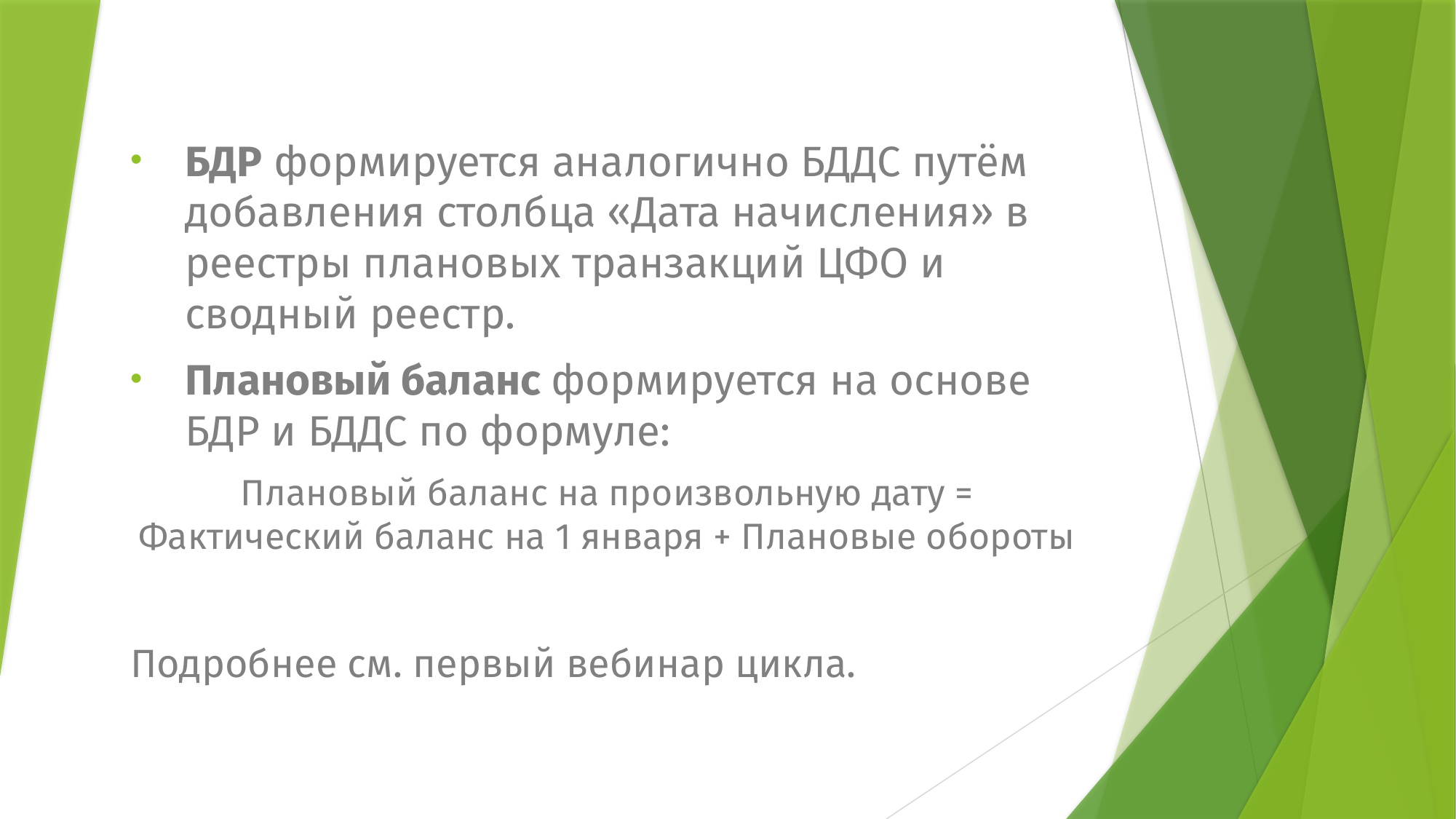

БДР формируется аналогично БДДС путём добавления столбца «Дата начисления» в реестры плановых транзакций ЦФО и сводный реестр.
Плановый баланс формируется на основе БДР и БДДС по формуле:
Плановый баланс на произвольную дату = Фактический баланс на 1 января + Плановые обороты

Подробнее см. первый вебинар цикла.